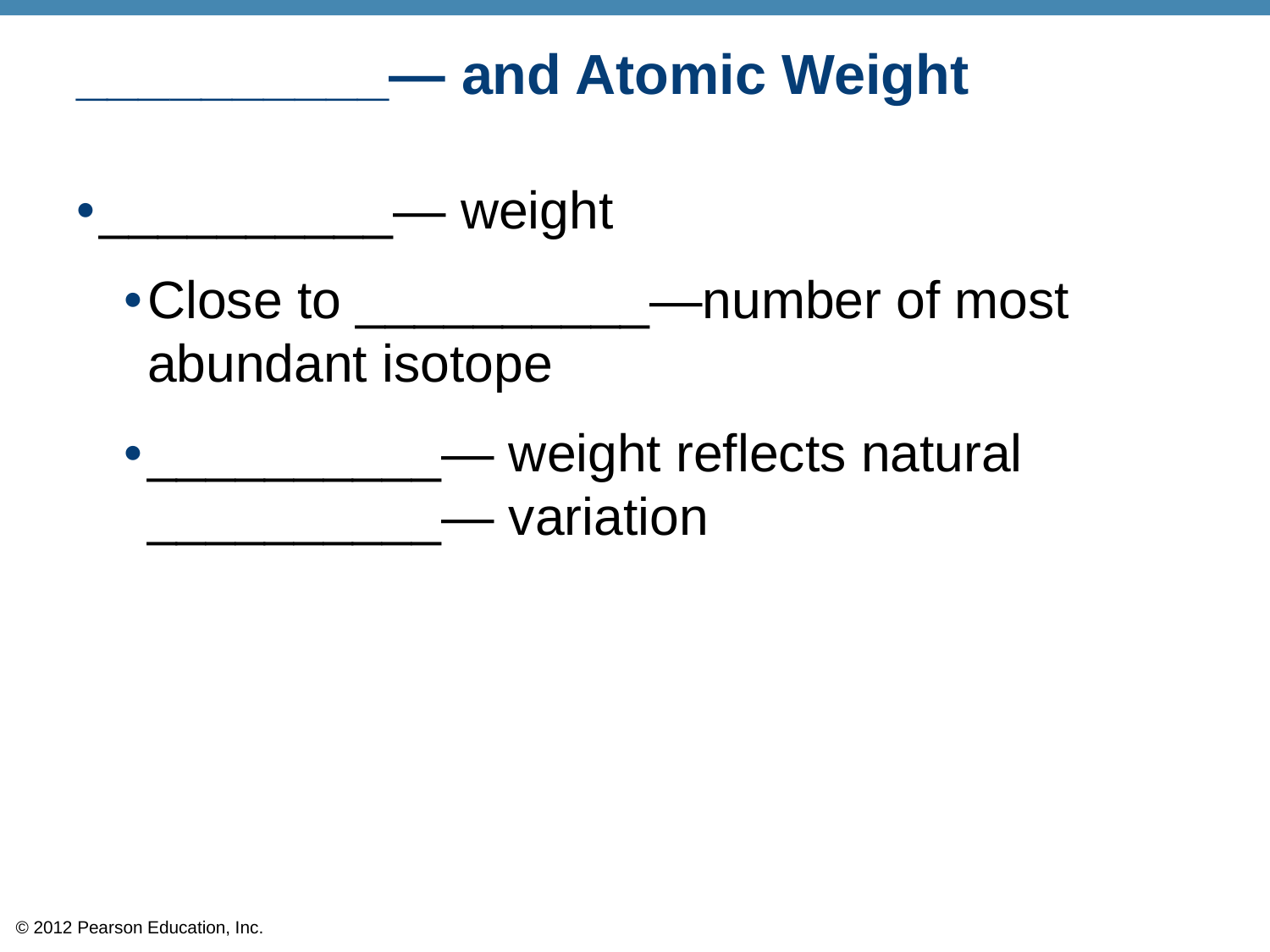

# __________— and Atomic Weight
__________— weight
Close to __________—number of most abundant isotope
__________— weight reflects natural __________— variation